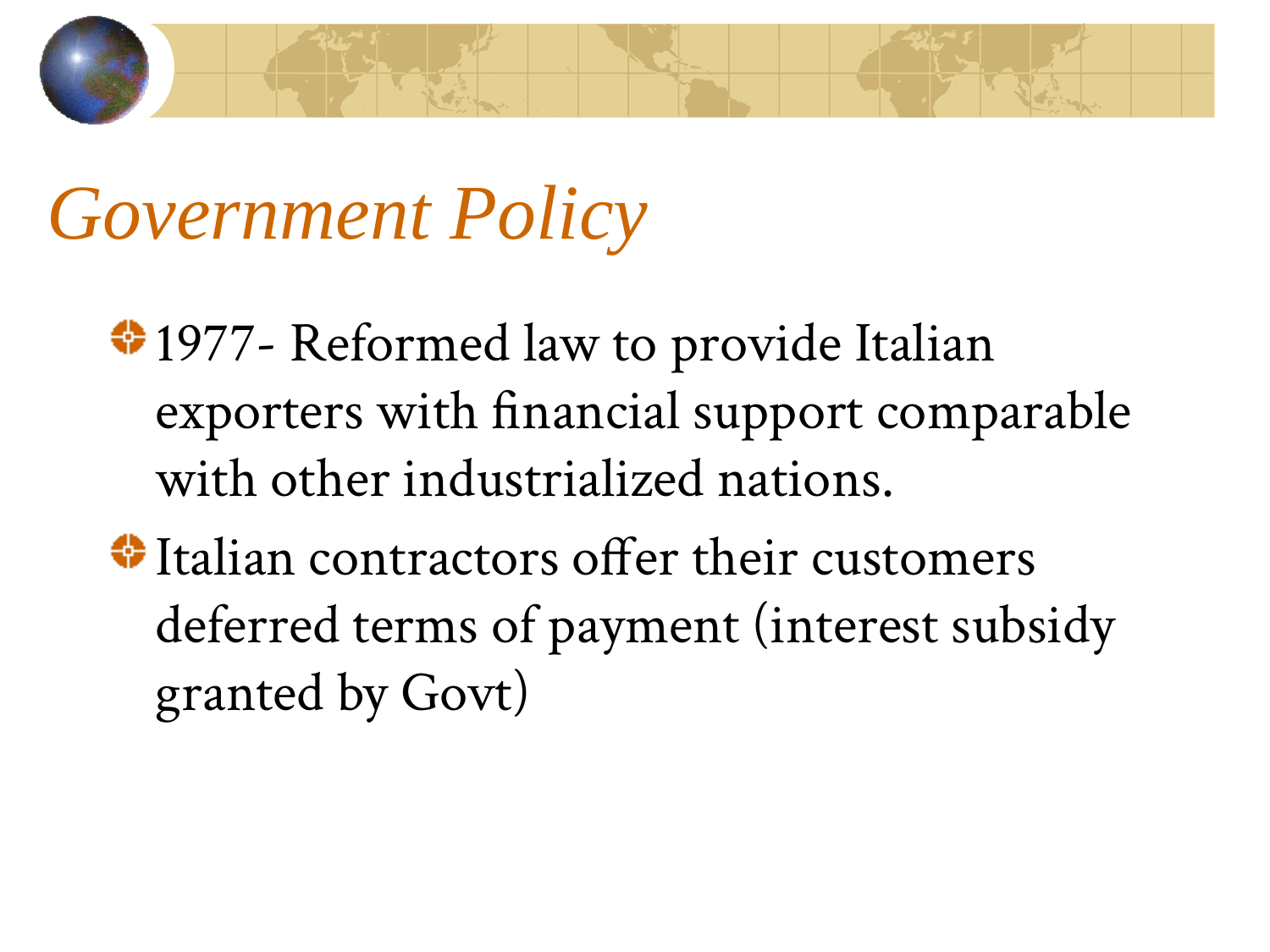

# Government Policy
1977- Reformed law to provide Italian exporters with financial support comparable with other industrialized nations.
Italian contractors offer their customers deferred terms of payment (interest subsidy granted by Govt)